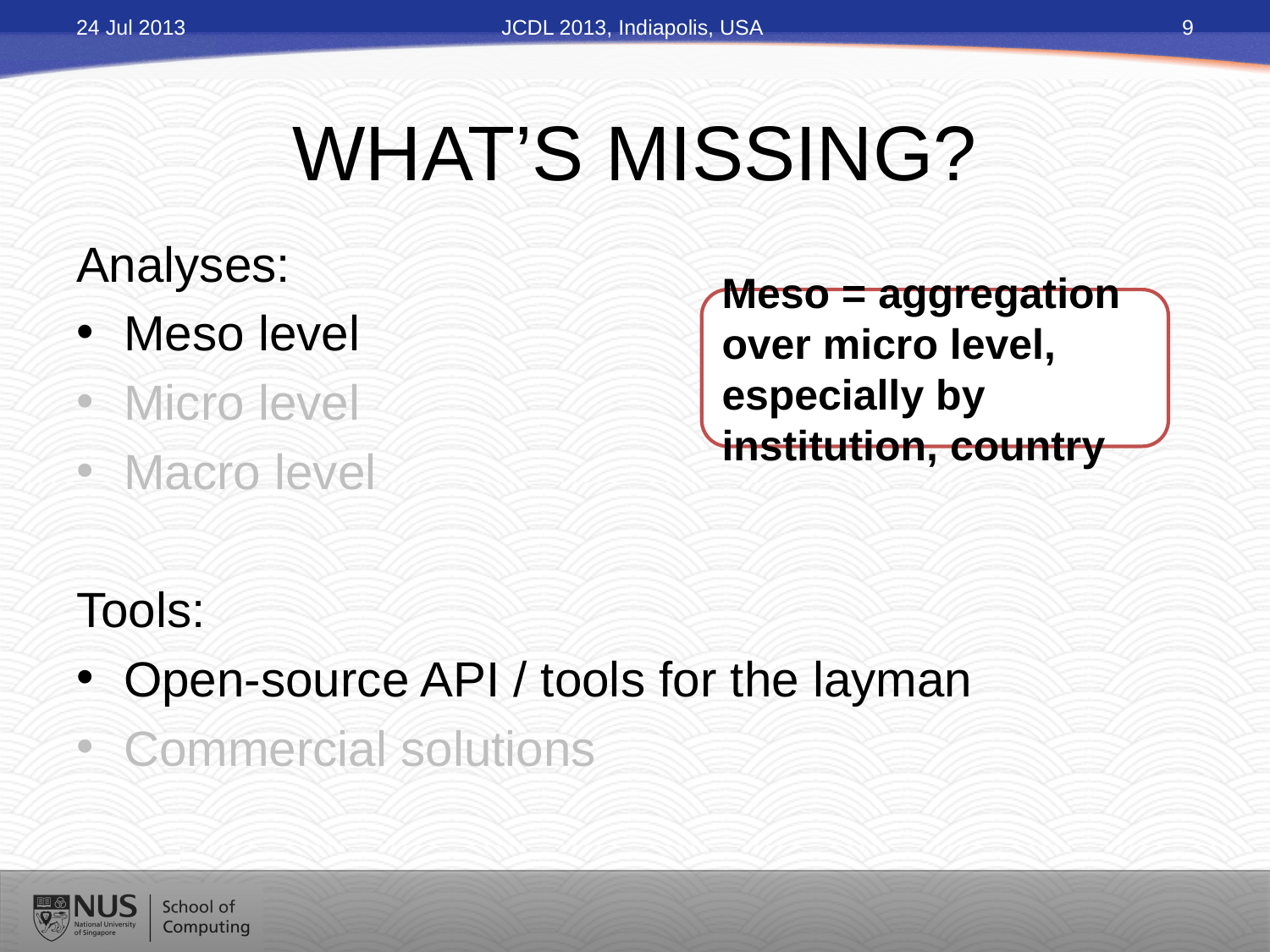

24 Jul 2013
JCDL 2013, Indiapolis, USA
9
# WHAT’S MISSING?
Analyses:
Meso level
Micro level
Macro level

Tools:
Open-source API / tools for the layman
Commercial solutions
Meso = aggregation over micro level, especially by institution, country